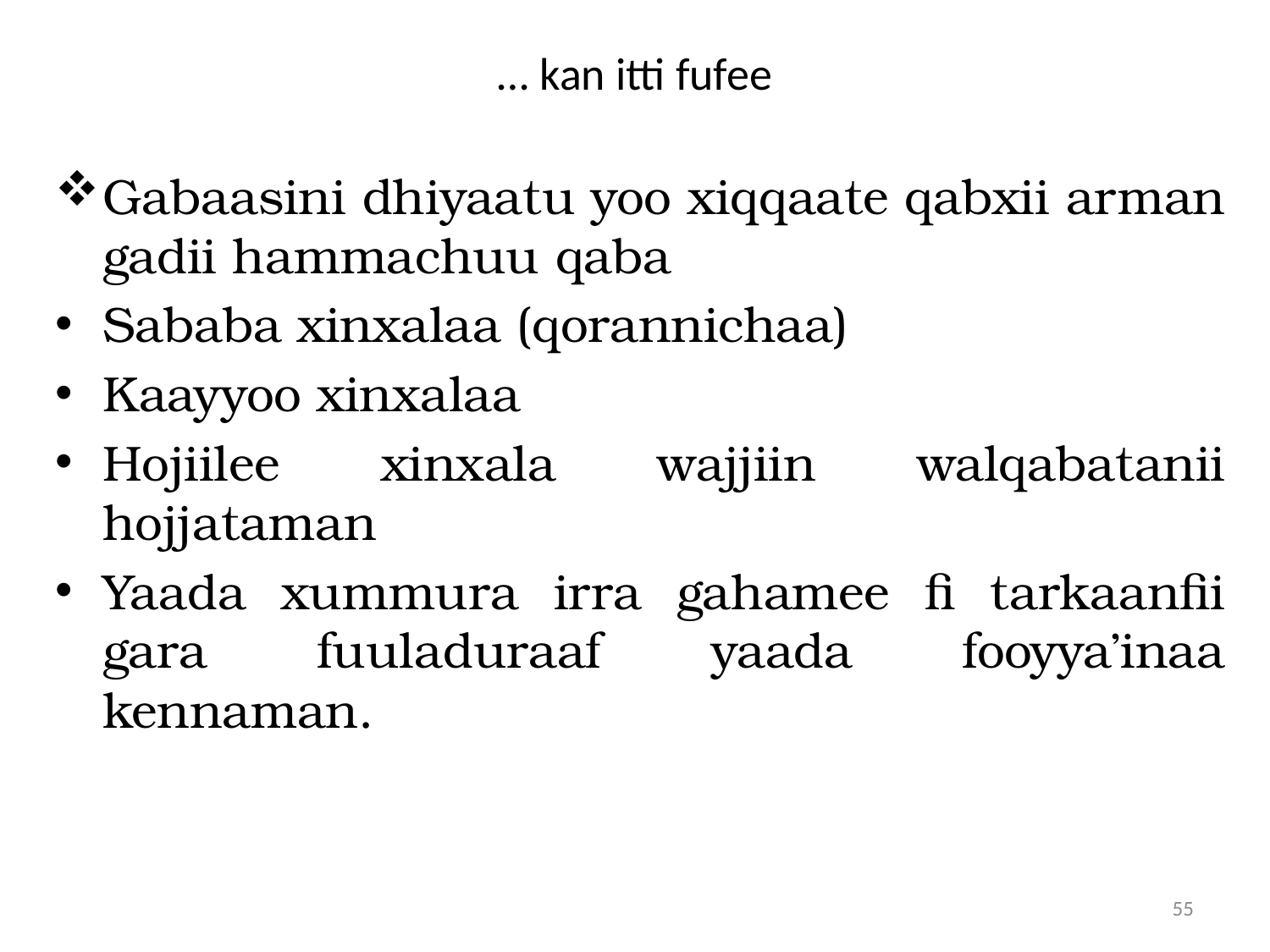

# … kan itti fufee
Gabaasini dhiyaatu yoo xiqqaate qabxii arman gadii hammachuu qaba
Sababa xinxalaa (qorannichaa)
Kaayyoo xinxalaa
Hojiilee xinxala wajjiin walqabatanii hojjataman
Yaada xummura irra gahamee fi tarkaanfii gara fuuladuraaf yaada fooyya’inaa kennaman.

55